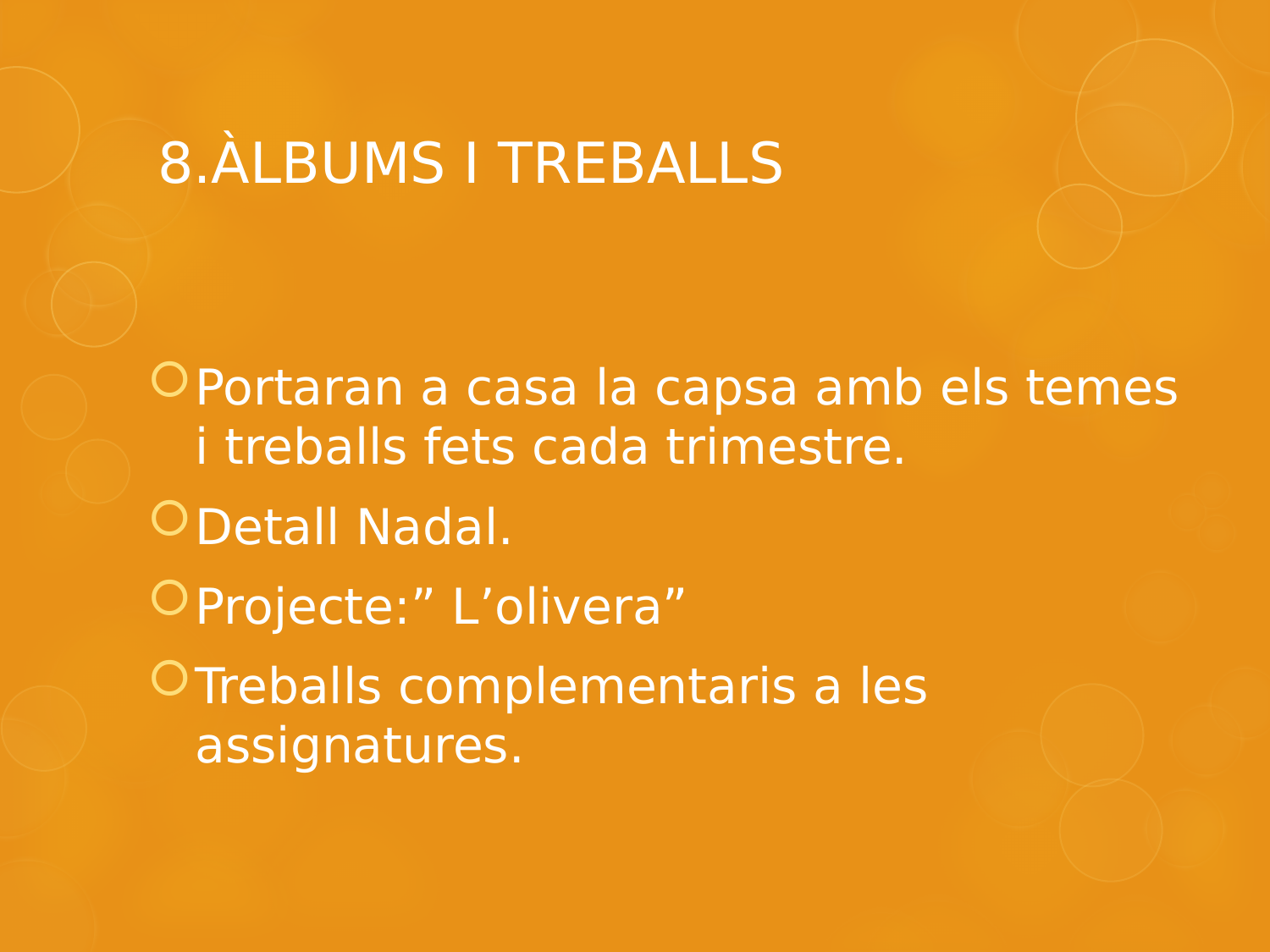

# 8.ÀLBUMS I TREBALLS
Portaran a casa la capsa amb els temes i treballs fets cada trimestre.
Detall Nadal.
Projecte:” L’olivera”
Treballs complementaris a les assignatures.